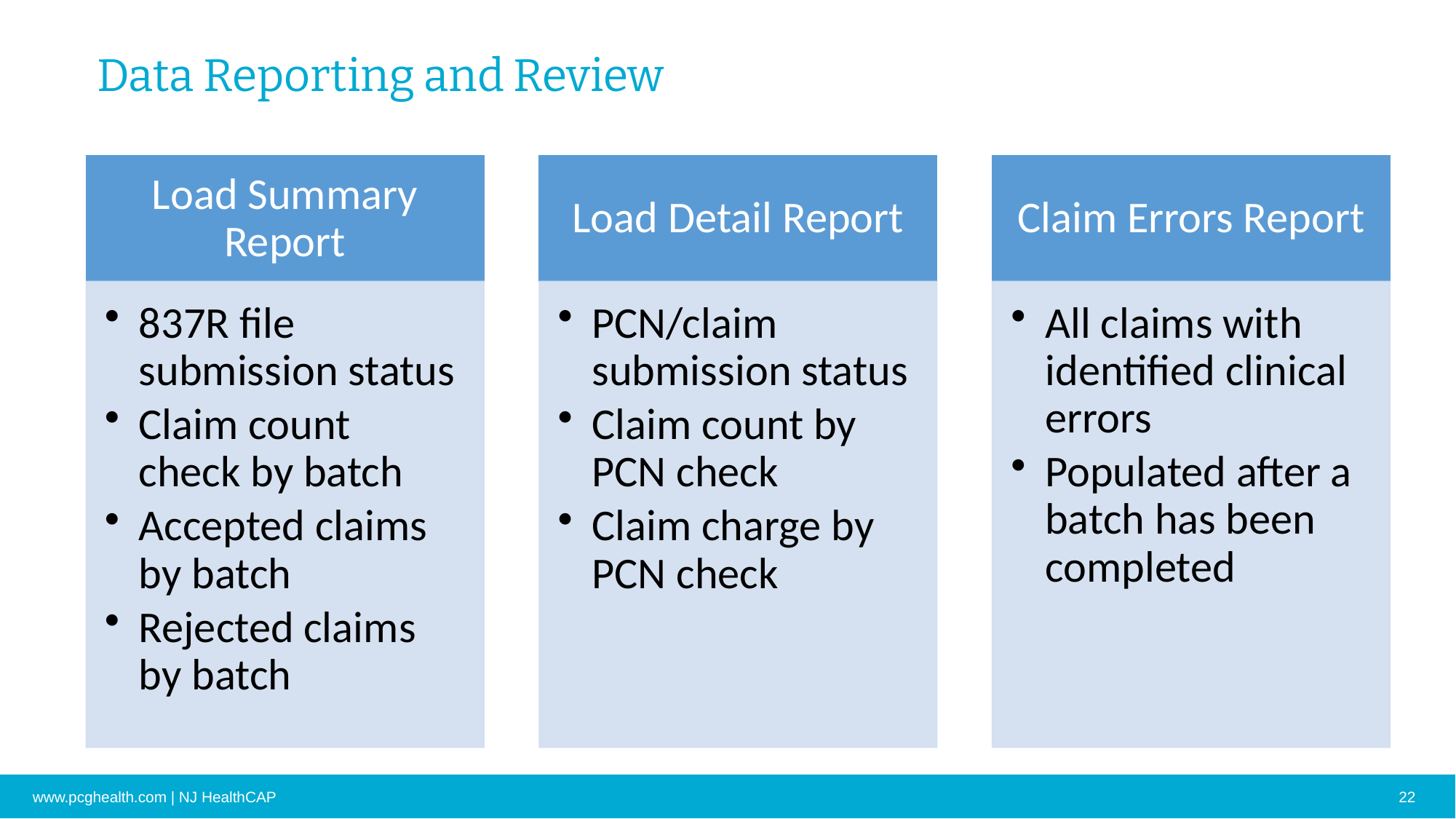

Data Reporting and Review
Load Summary Report
837R file submission status
Claim count check by batch
Accepted claims by batch
Rejected claims by batch
Load Detail Report
PCN/claim submission status
Claim count by PCN check
Claim charge by PCN check
Claim Errors Report
All claims with identified clinical errors
Populated after a batch has been completed
www.pcghealth.com | NJ HealthCAP
22